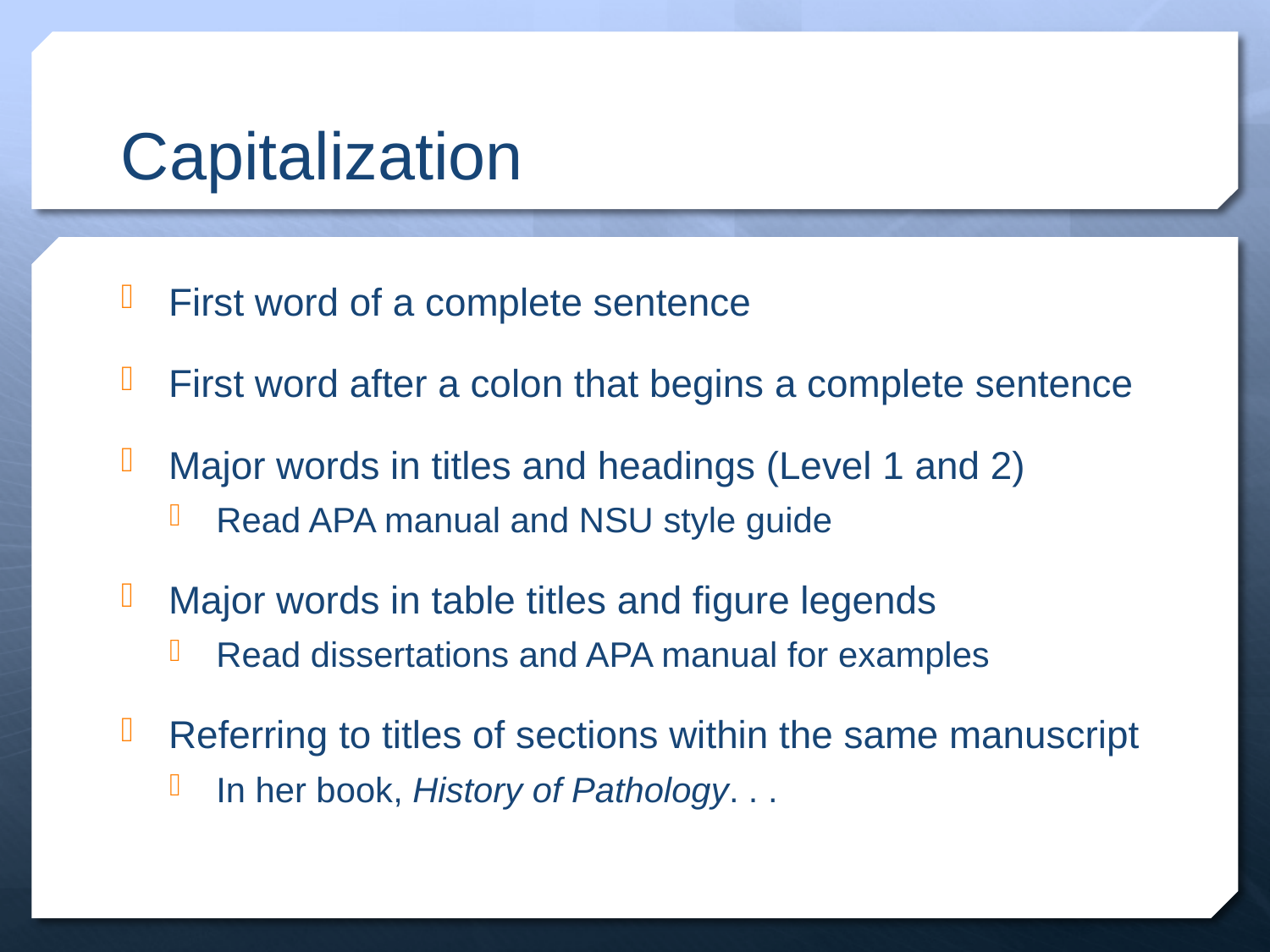

# Capitalization
First word of a complete sentence
First word after a colon that begins a complete sentence
Major words in titles and headings (Level 1 and 2)
Read APA manual and NSU style guide
Major words in table titles and figure legends
Read dissertations and APA manual for examples
Referring to titles of sections within the same manuscript
In her book, History of Pathology. . .